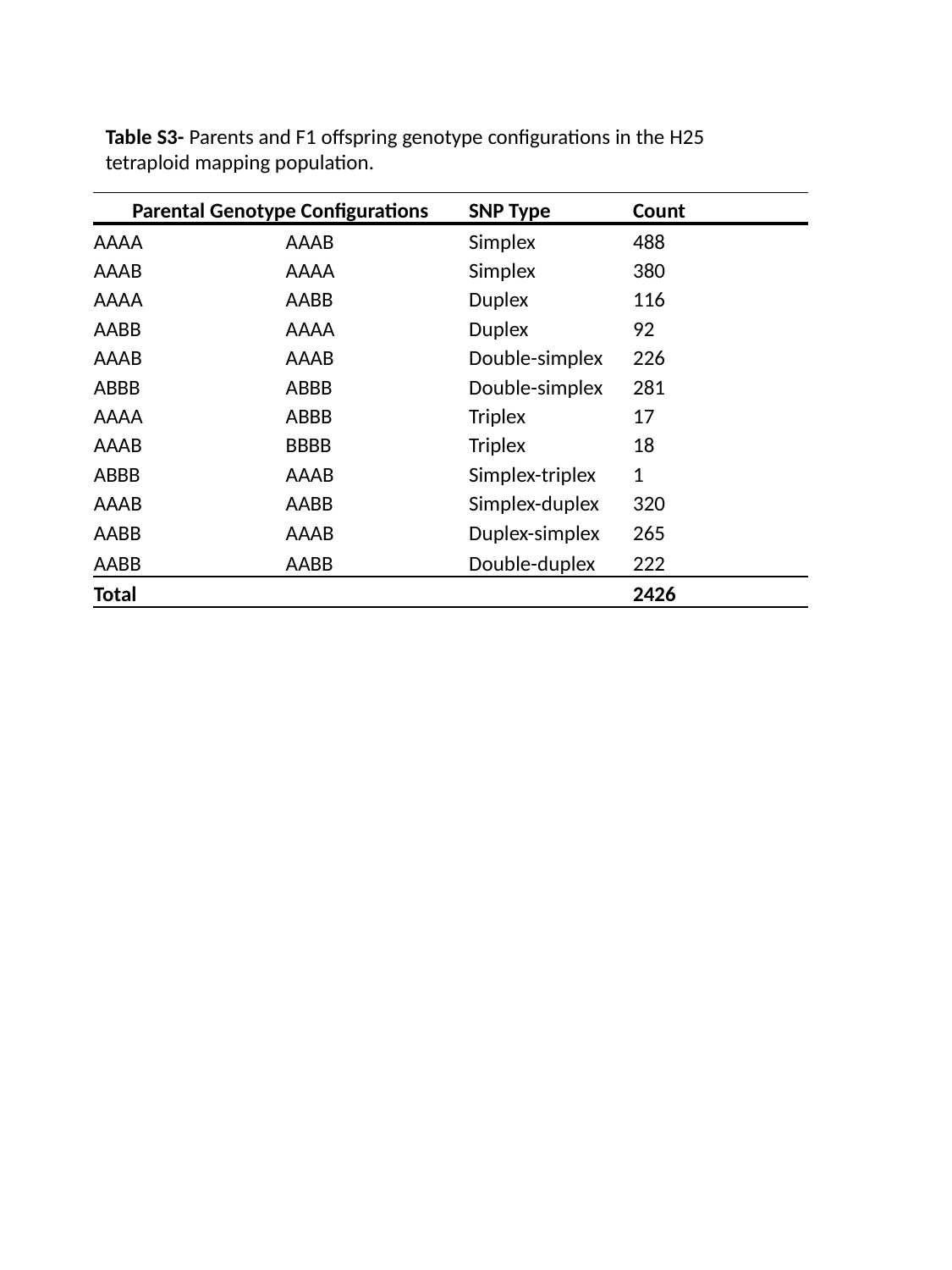

Table S3- Parents and F1 offspring genotype configurations in the H25 tetraploid mapping population.
| Parental Genotype Configurations |  | SNP Type | Count |
| --- | --- | --- | --- |
| AAAA | AAAB | Simplex | 488 |
| AAAB | AAAA | Simplex | 380 |
| AAAA | AABB | Duplex | 116 |
| AABB | AAAA | Duplex | 92 |
| AAAB | AAAB | Double-simplex | 226 |
| ABBB | ABBB | Double-simplex | 281 |
| AAAA | ABBB | Triplex | 17 |
| AAAB | BBBB | Triplex | 18 |
| ABBB | AAAB | Simplex-triplex | 1 |
| AAAB | AABB | Simplex-duplex | 320 |
| AABB | AAAB | Duplex-simplex | 265 |
| AABB | AABB | Double-duplex | 222 |
| Total |  |  | 2426 |